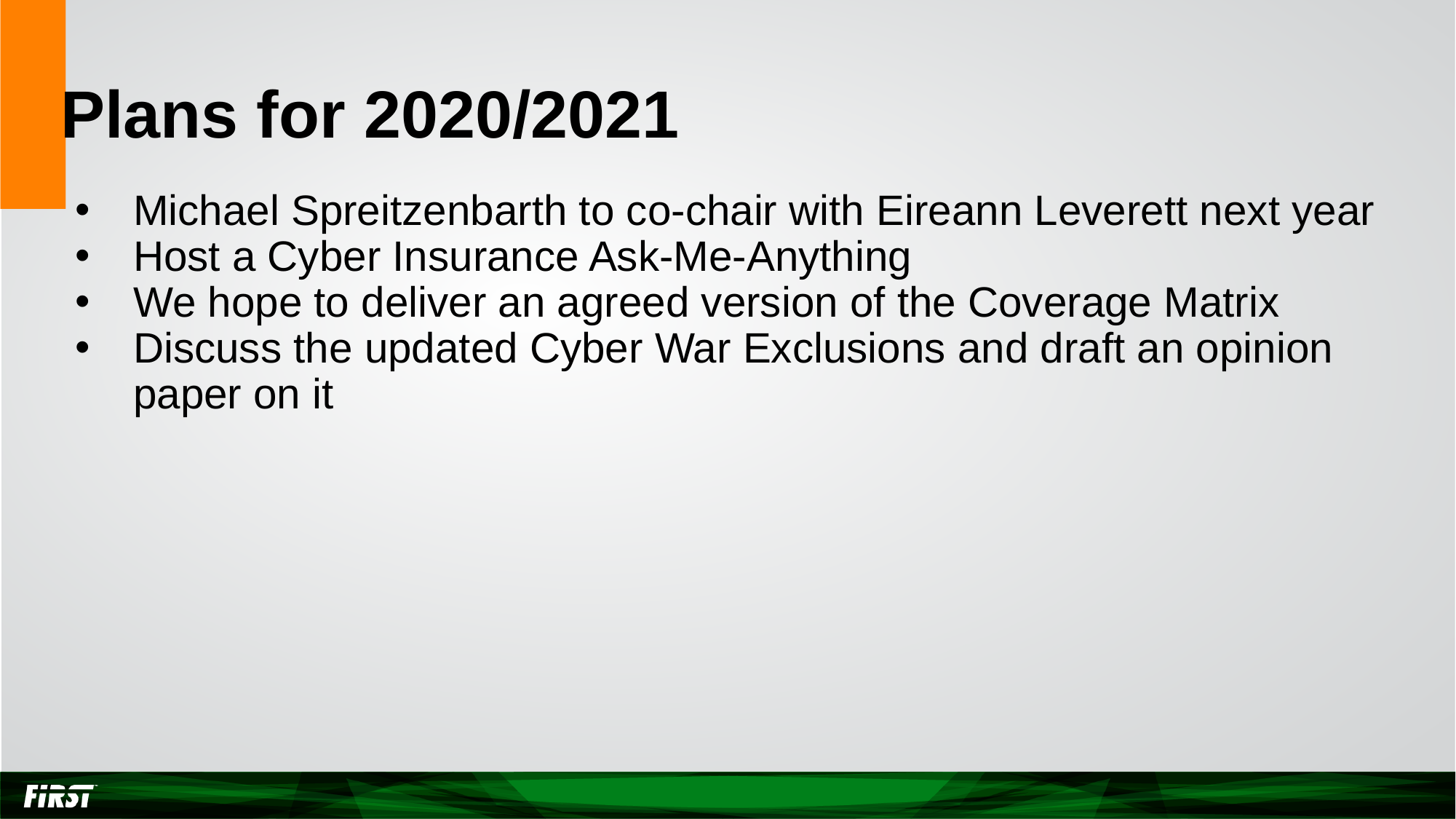

# Plans for 2020/2021
Michael Spreitzenbarth to co-chair with Eireann Leverett next year
Host a Cyber Insurance Ask-Me-Anything
We hope to deliver an agreed version of the Coverage Matrix
Discuss the updated Cyber War Exclusions and draft an opinion paper on it